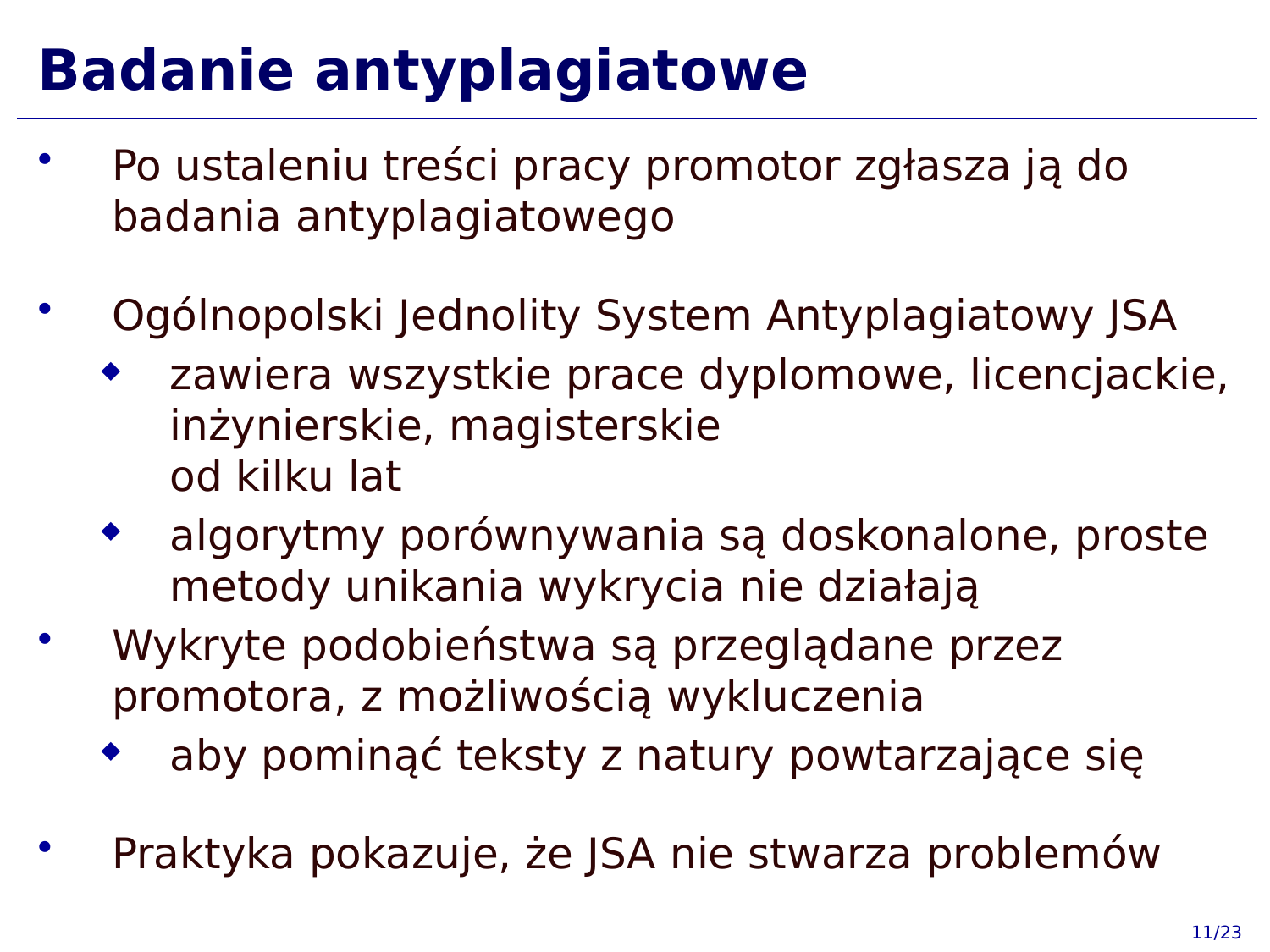

# Badanie antyplagiatowe
Po ustaleniu treści pracy promotor zgłasza ją do badania antyplagiatowego

Ogólnopolski Jednolity System Antyplagiatowy JSA
zawiera wszystkie prace dyplomowe, licencjackie, inżynierskie, magisterskie
od kilku lat
algorytmy porównywania są doskonalone, proste metody unikania wykrycia nie działają
Wykryte podobieństwa są przeglądane przez promotora, z możliwością wykluczenia
aby pominąć teksty z natury powtarzające się

Praktyka pokazuje, że JSA nie stwarza problemów
11/23